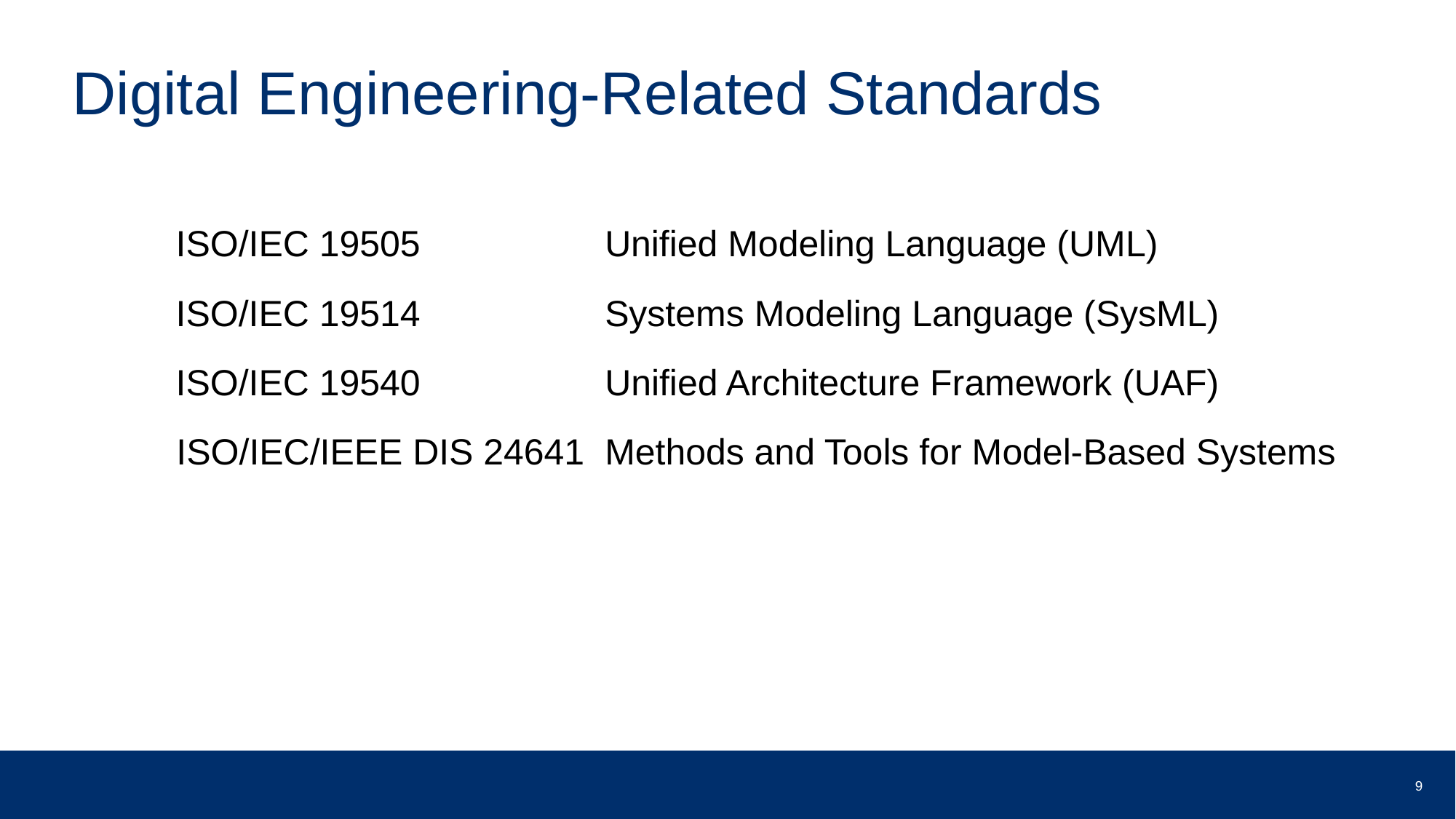

# Digital Engineering-Related Standards
ISO/IEC 19505
Unified Modeling Language (UML)
ISO/IEC 19514
Systems Modeling Language (SysML)
ISO/IEC 19540
Unified Architecture Framework (UAF)
ISO/IEC/IEEE DIS 24641
Methods and Tools for Model-Based Systems